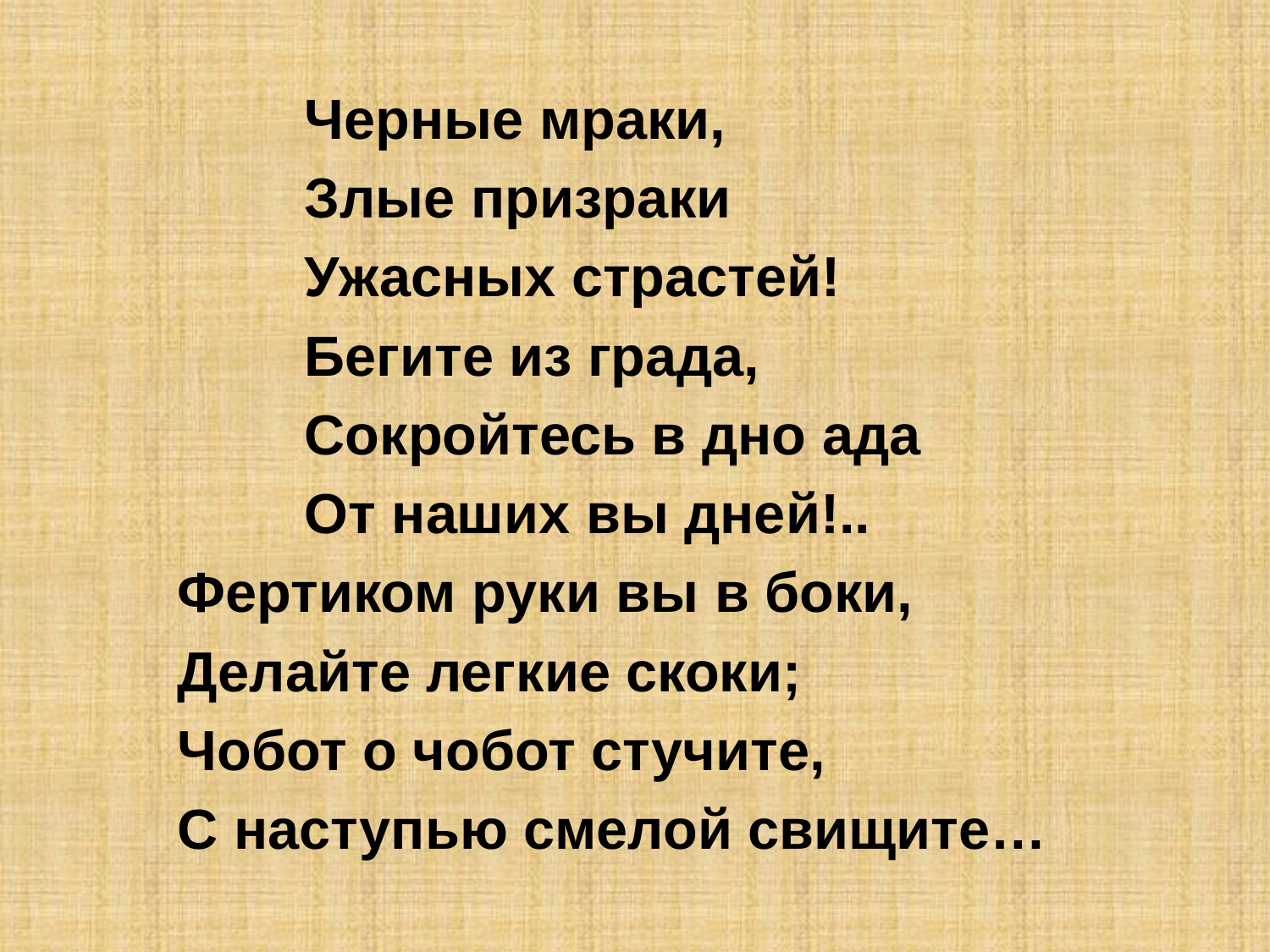

Черные мраки,
Злые призраки
Ужасных страстей!
Бегите из града,
Сокройтесь в дно ада
От наших вы дней!..
Фертиком руки вы в боки,
Делайте легкие скоки;
Чобот о чобот стучите,
С наступью смелой свищите…